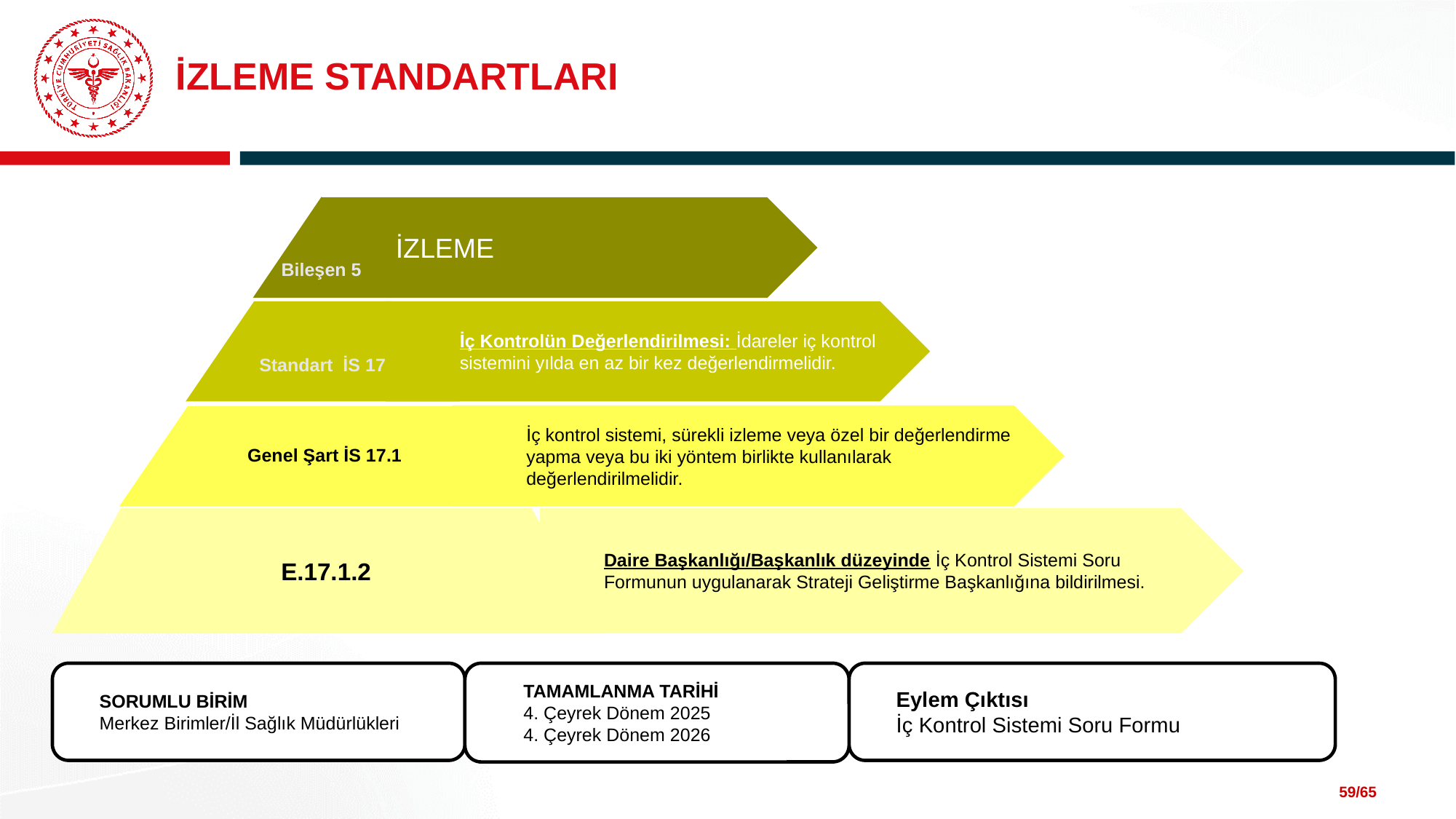

# İZLEME STANDARTLARI

Bileşen 5
İZLEME

Standart  İS 17
İç Kontrolün Değerlendirilmesi: İdareler iç kontrol sistemini yılda en az bir kez değerlendirmelidir.
İç kontrol sistemi, sürekli izleme veya özel bir değerlendirme yapma veya bu iki yöntem birlikte kullanılarak değerlendirilmelidir.
Genel Şart İS 17.1
Daire Başkanlığı/Başkanlık düzeyinde İç Kontrol Sistemi Soru Formunun uygulanarak Strateji Geliştirme Başkanlığına bildirilmesi.
E.17.1.2
Eylem Çıktısı
İç Kontrol Sistemi Soru Formu
SORUMLU BİRİM
Merkez Birimler/İl Sağlık Müdürlükleri
TAMAMLANMA TARİHİ
4. Çeyrek Dönem 2025
4. Çeyrek Dönem 2026